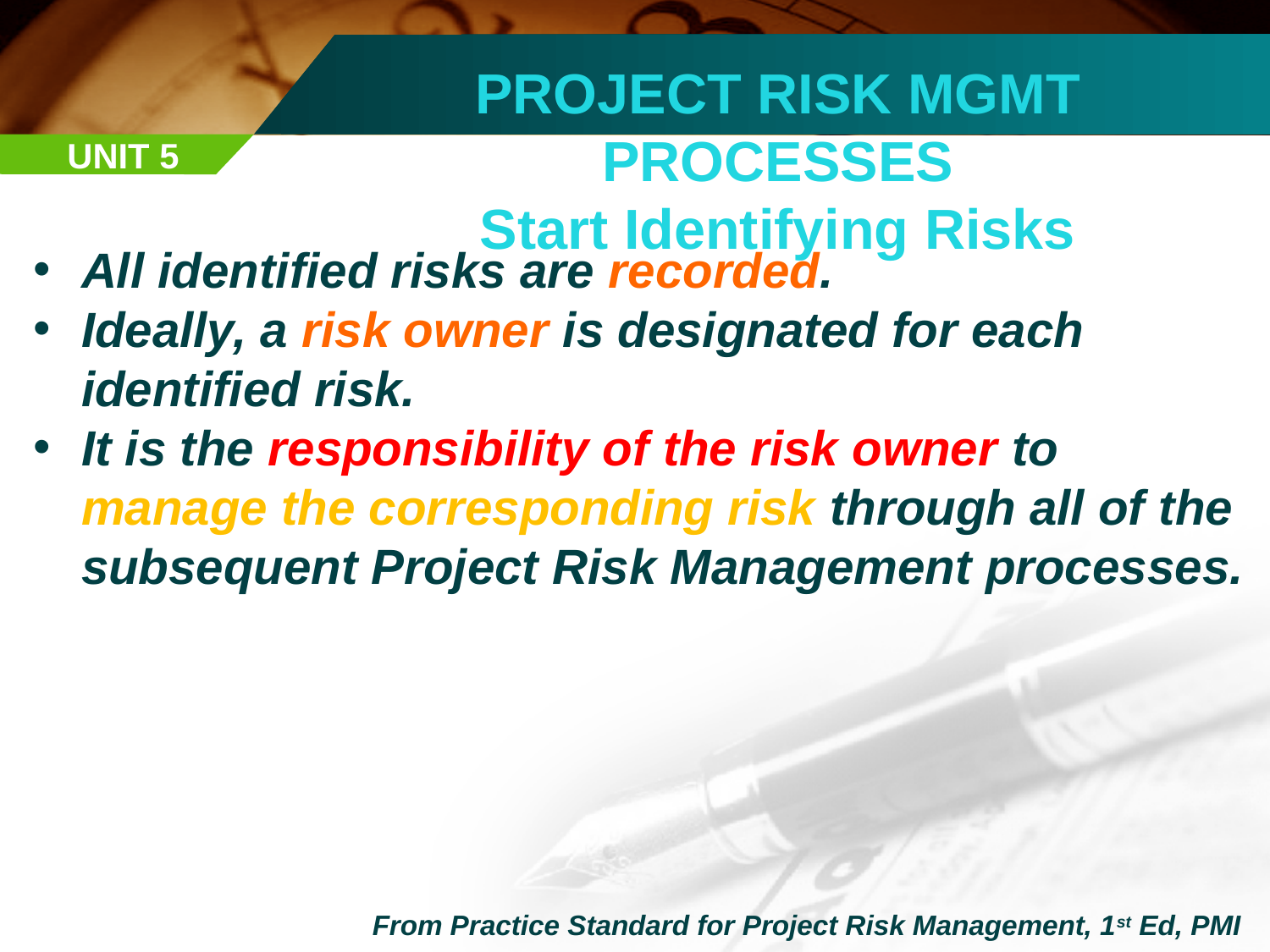

PROJECT RISK MGMT PROCESSES
Start Identifying Risks
UNIT 5
All identified risks are recorded.
Ideally, a risk owner is designated for each identified risk.
It is the responsibility of the risk owner to manage the corresponding risk through all of the subsequent Project Risk Management processes.

From Practice Standard for Project Risk Management, 1st Ed, PMI